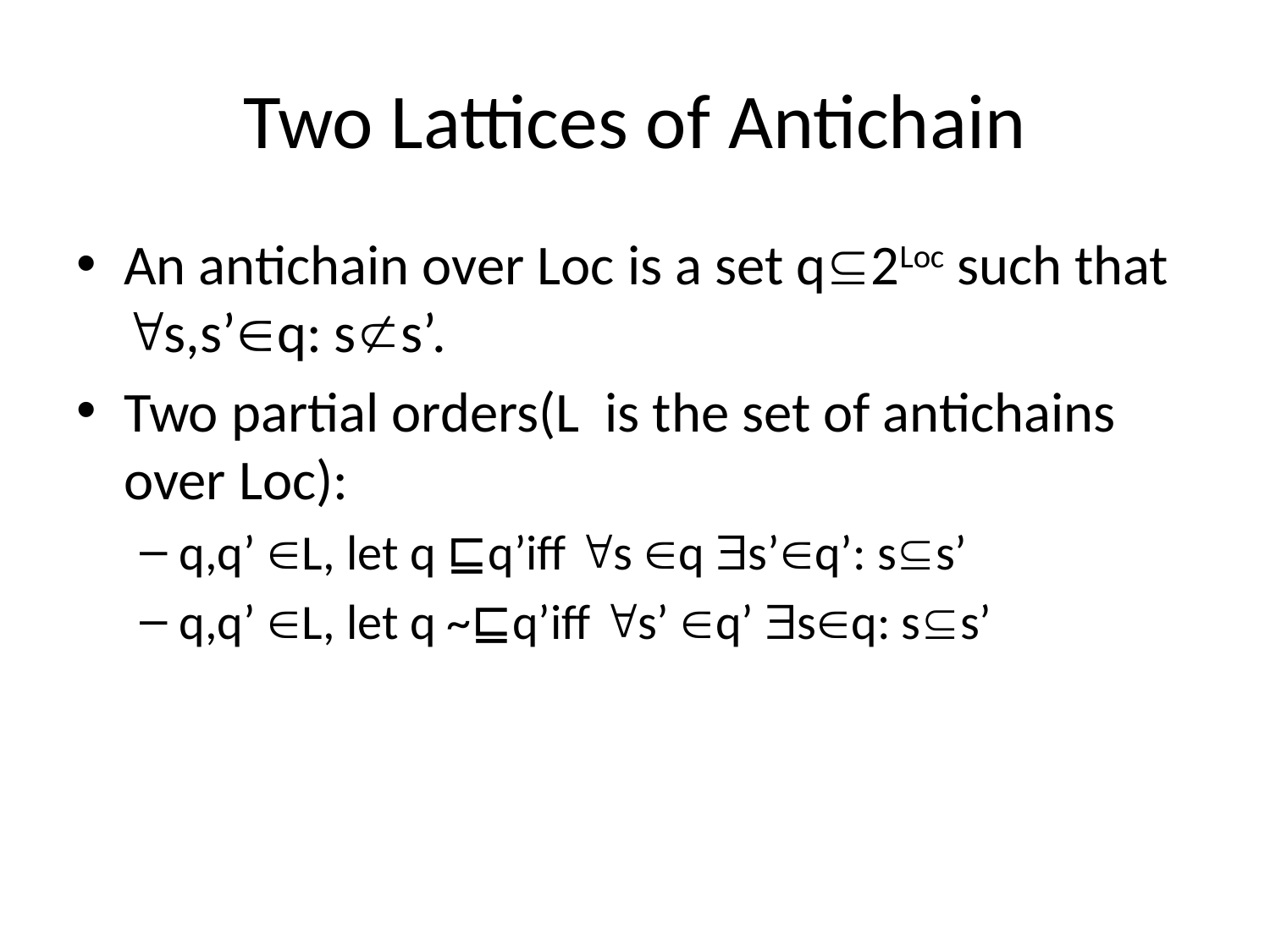

# Two Lattices of Antichain
An antichain over Loc is a set q⊆2Loc such that ∀s,s’∈q: s⊄s’.
Two partial orders(L  is the set of antichains over Loc):
q,q’ ∈L, let q ⊑q’iff ∀s ∈q ∃s’∈q’: s⊆s’
q,q’ ∈L, let q ~⊑q’iff ∀s’ ∈q’ ∃s∈q: s⊆s’